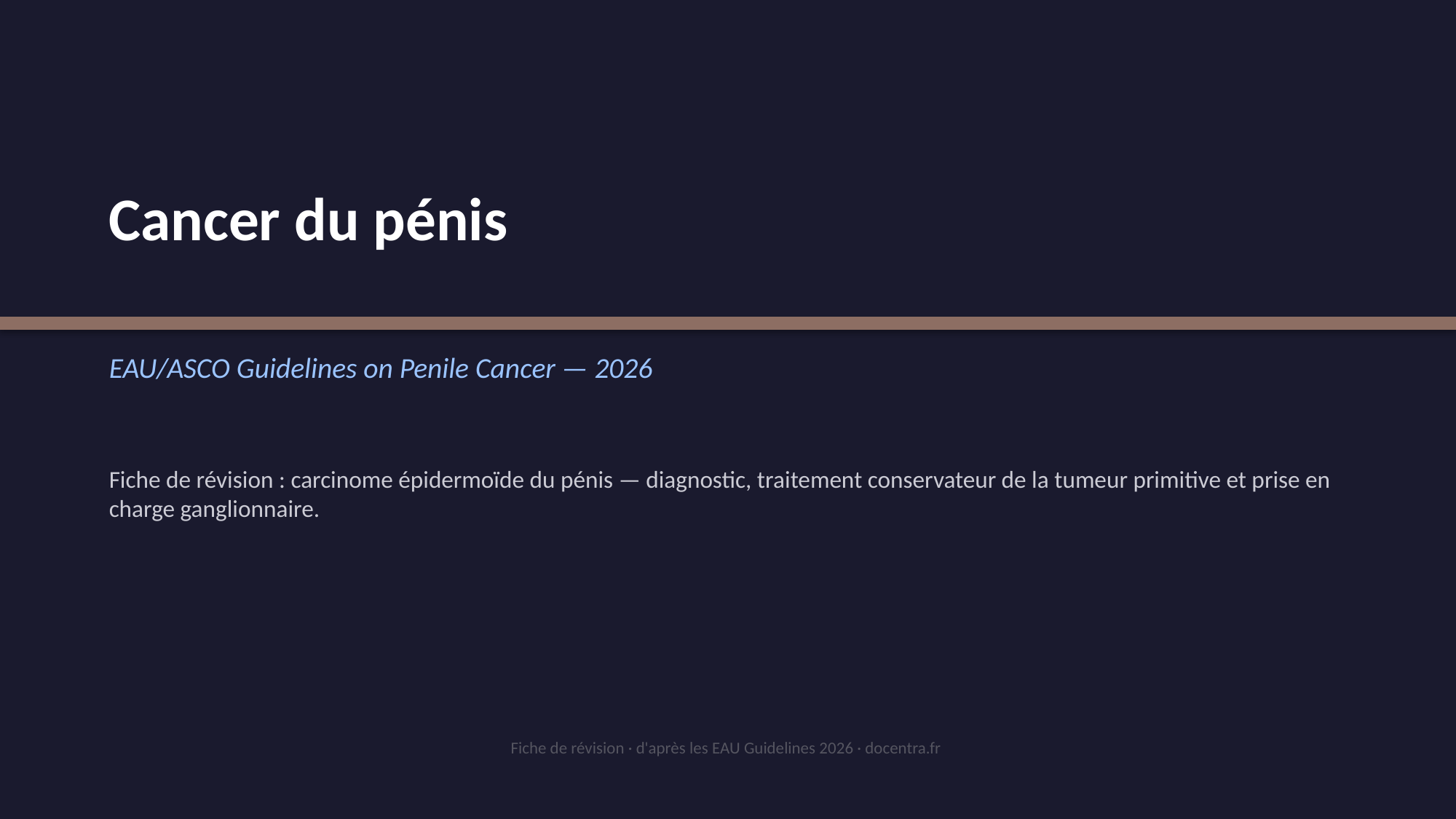

Cancer du pénis

EAU/ASCO Guidelines on Penile Cancer — 2026
Fiche de révision : carcinome épidermoïde du pénis — diagnostic, traitement conservateur de la tumeur primitive et prise en charge ganglionnaire.
Fiche de révision · d'après les EAU Guidelines 2026 · docentra.fr